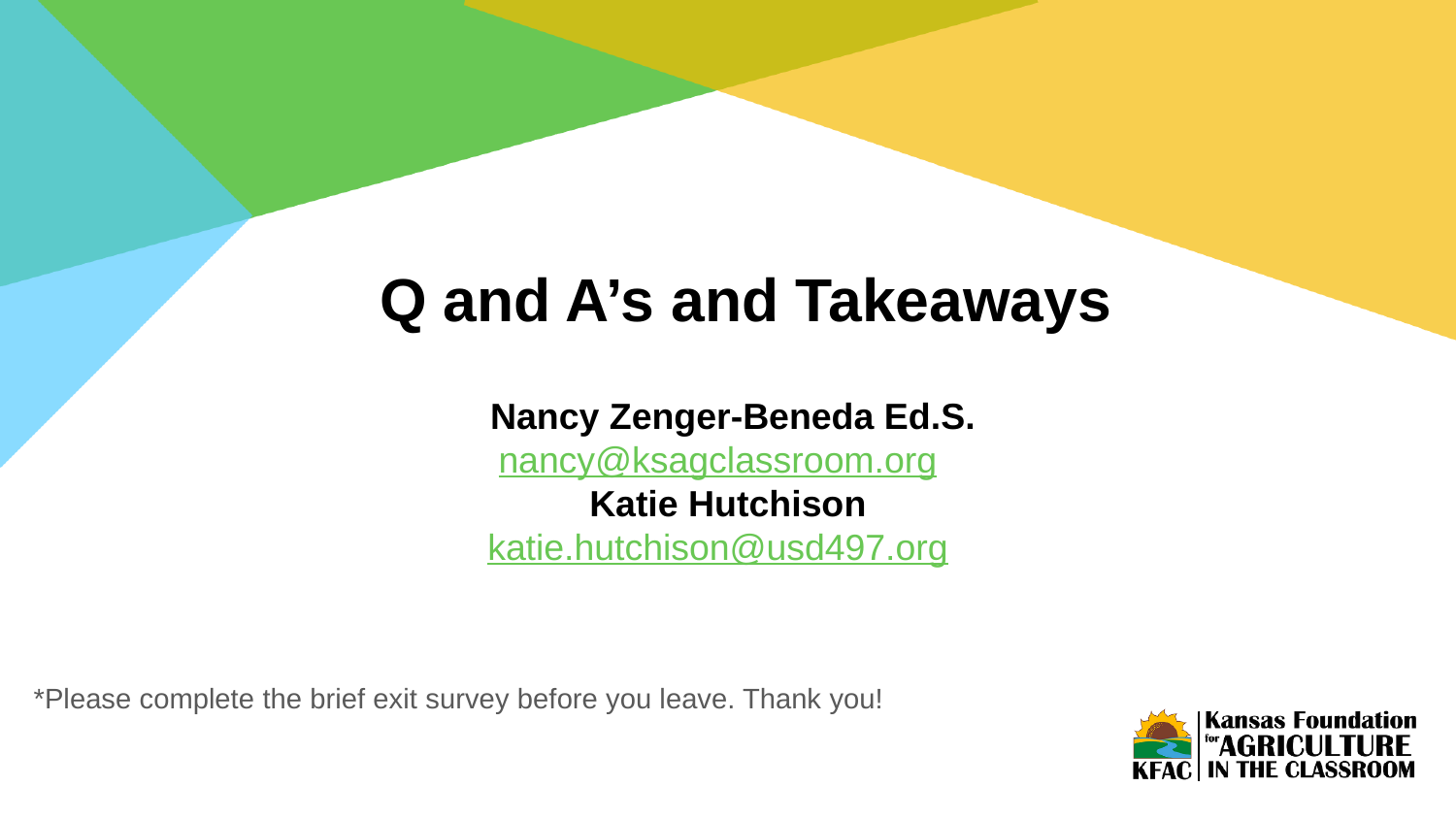

Q and A’s and Takeaways
 Nancy Zenger-Beneda Ed.S.
nancy@ksagclassroom.org
Katie Hutchison
katie.hutchison@usd497.org
*Please complete the brief exit survey before you leave. Thank you!